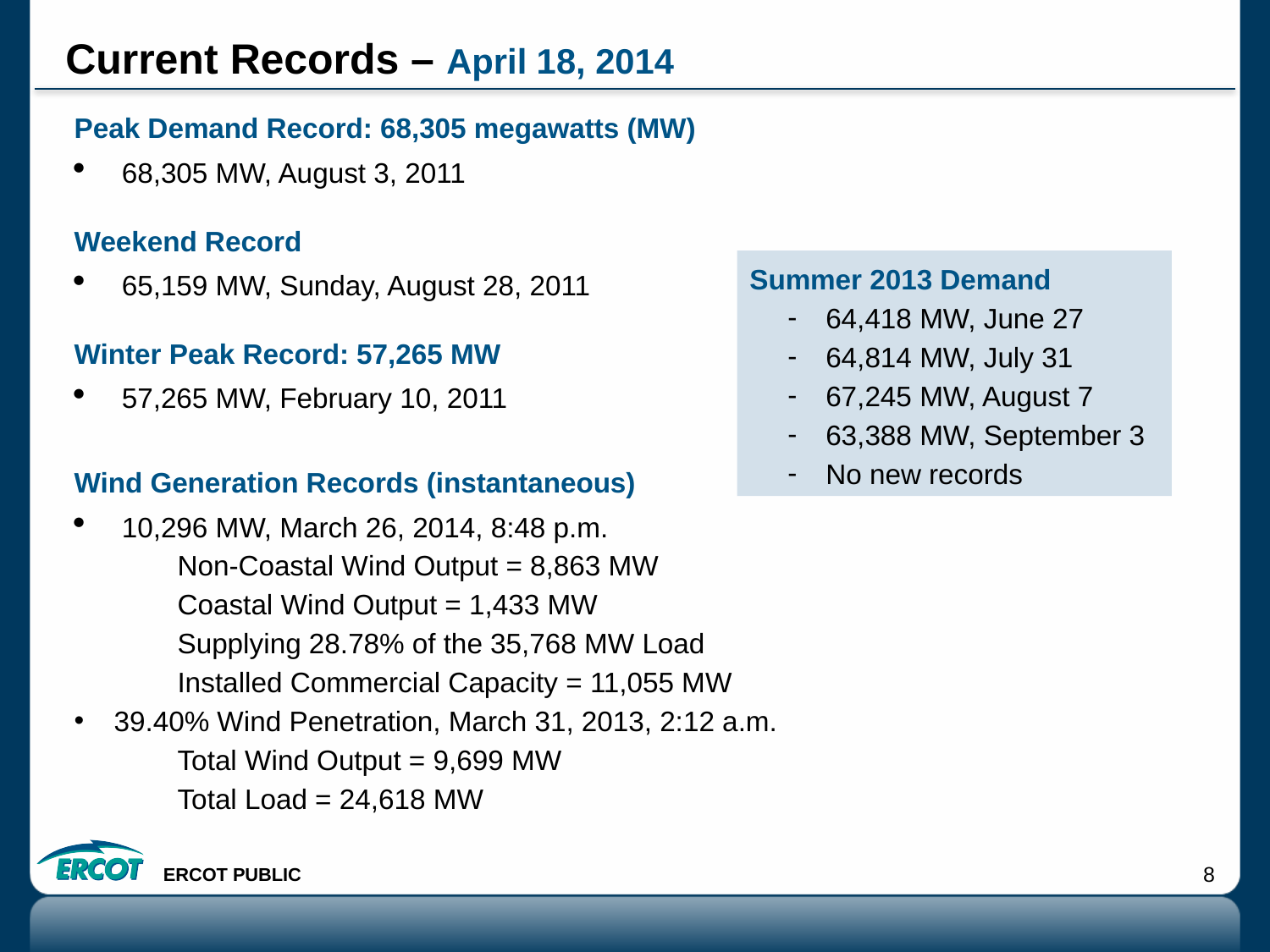

# Current Records – April 18, 2014
Peak Demand Record: 68,305 megawatts (MW)
68,305 MW, August 3, 2011

Weekend Record
65,159 MW, Sunday, August 28, 2011

Winter Peak Record: 57,265 MW
57,265 MW, February 10, 2011

Wind Generation Records (instantaneous)
10,296 MW, March 26, 2014, 8:48 p.m.
Non-Coastal Wind Output = 8,863 MW
Coastal Wind Output = 1,433 MW
Supplying 28.78% of the 35,768 MW Load
Installed Commercial Capacity = 11,055 MW
39.40% Wind Penetration, March 31, 2013, 2:12 a.m.
Total Wind Output = 9,699 MW
Total Load = 24,618 MW
Summer 2013 Demand
64,418 MW, June 27
64,814 MW, July 31
67,245 MW, August 7
63,388 MW, September 3
No new records